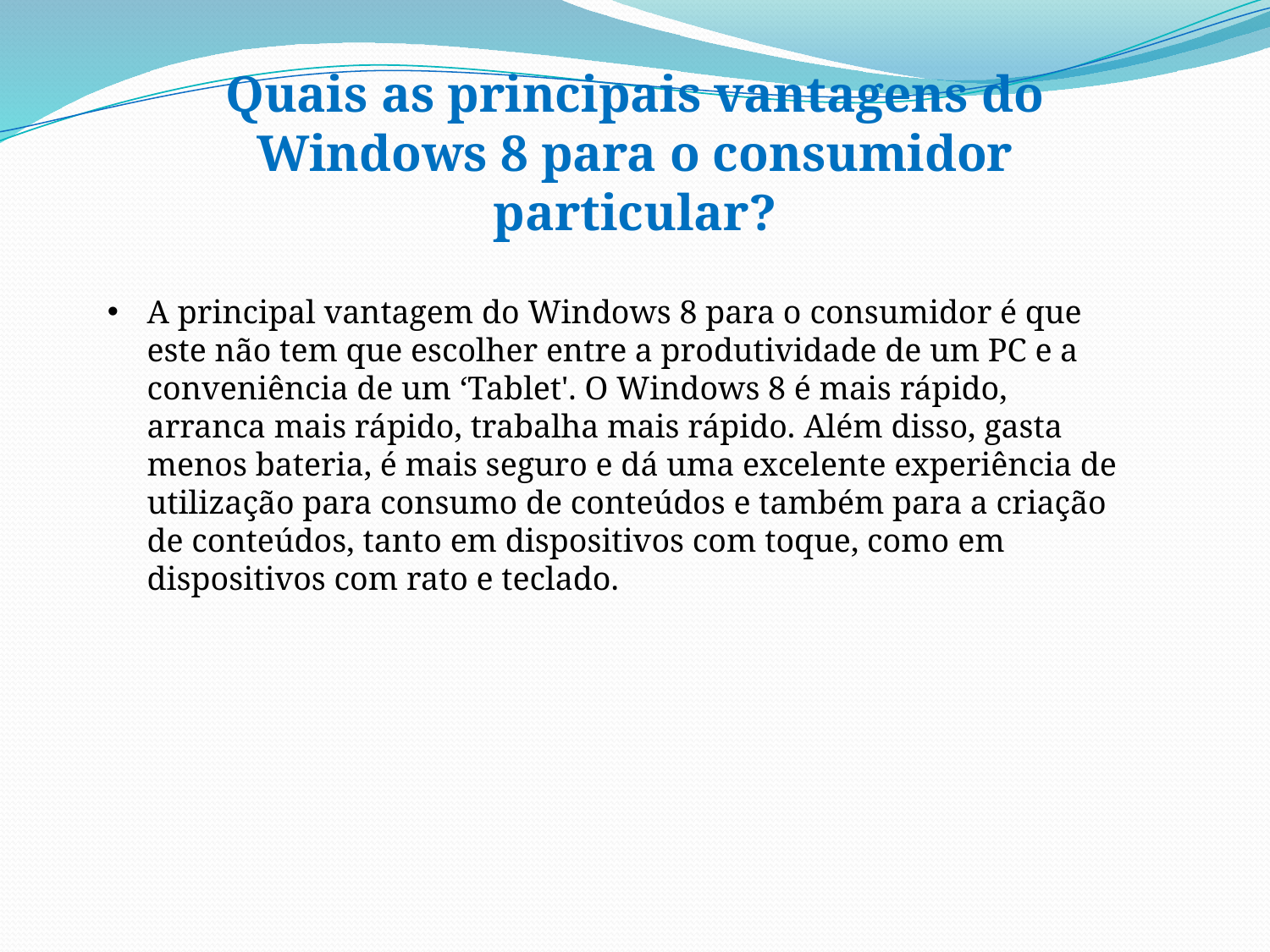

Quais as principais vantagens do Windows 8 para o consumidor particular?

A principal vantagem do Windows 8 para o consumidor é que este não tem que escolher entre a produtividade de um PC e a conveniência de um ‘Tablet'. O Windows 8 é mais rápido, arranca mais rápido, trabalha mais rápido. Além disso, gasta menos bateria, é mais seguro e dá uma excelente experiência de utilização para consumo de conteúdos e também para a criação de conteúdos, tanto em dispositivos com toque, como em dispositivos com rato e teclado.